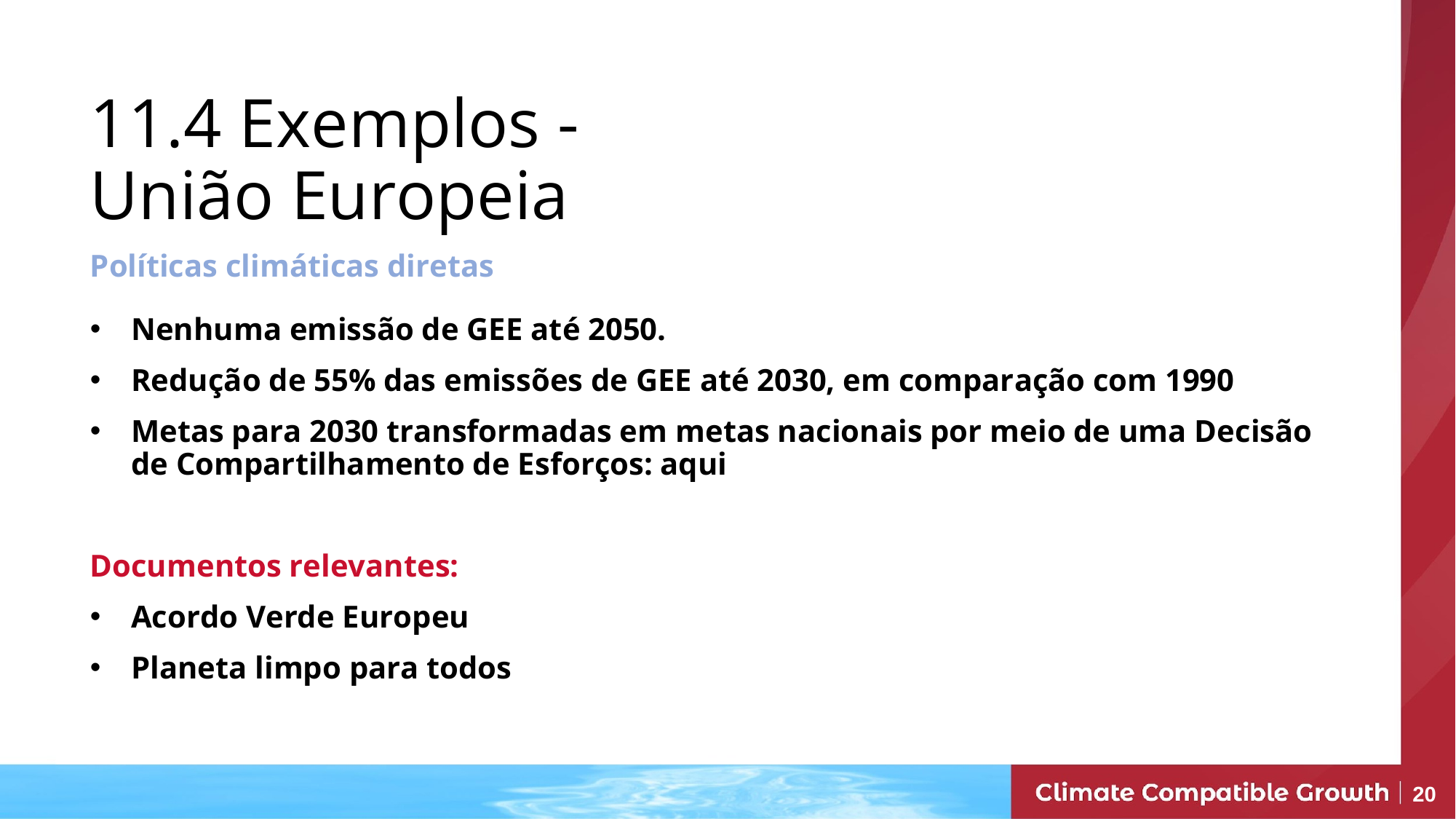

# 11.4 Exemplos - União Europeia
Políticas climáticas diretas
Nenhuma emissão de GEE até 2050.
Redução de 55% das emissões de GEE até 2030, em comparação com 1990
Metas para 2030 transformadas em metas nacionais por meio de uma Decisão de Compartilhamento de Esforços: aqui

Documentos relevantes:
Acordo Verde Europeu
Planeta limpo para todos
20